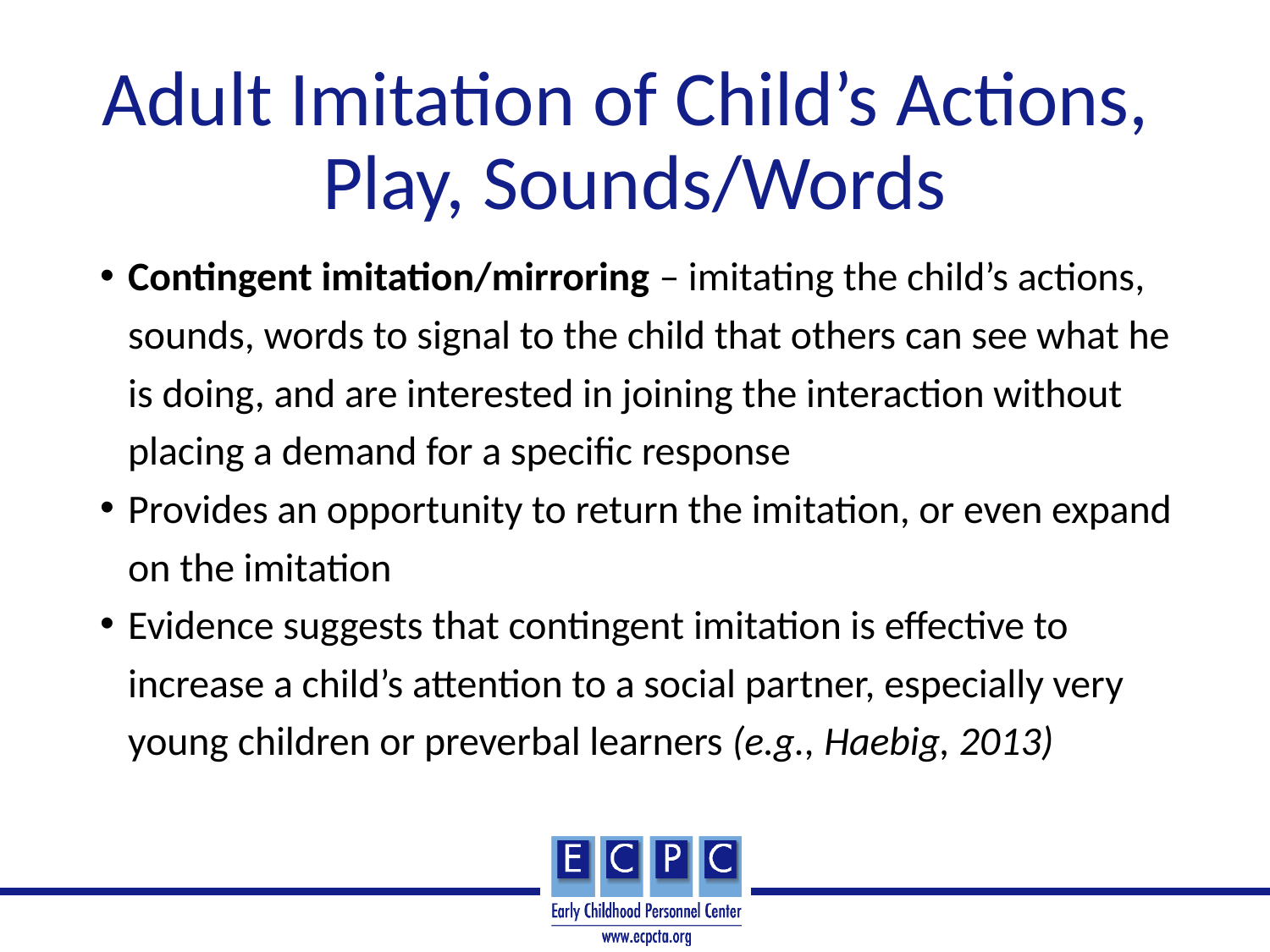

# Adult Imitation of Child’s Actions, Play, Sounds/Words
Contingent imitation/mirroring – imitating the child’s actions, sounds, words to signal to the child that others can see what he is doing, and are interested in joining the interaction without placing a demand for a specific response
Provides an opportunity to return the imitation, or even expand on the imitation
Evidence suggests that contingent imitation is effective to increase a child’s attention to a social partner, especially very young children or preverbal learners (e.g., Haebig, 2013)